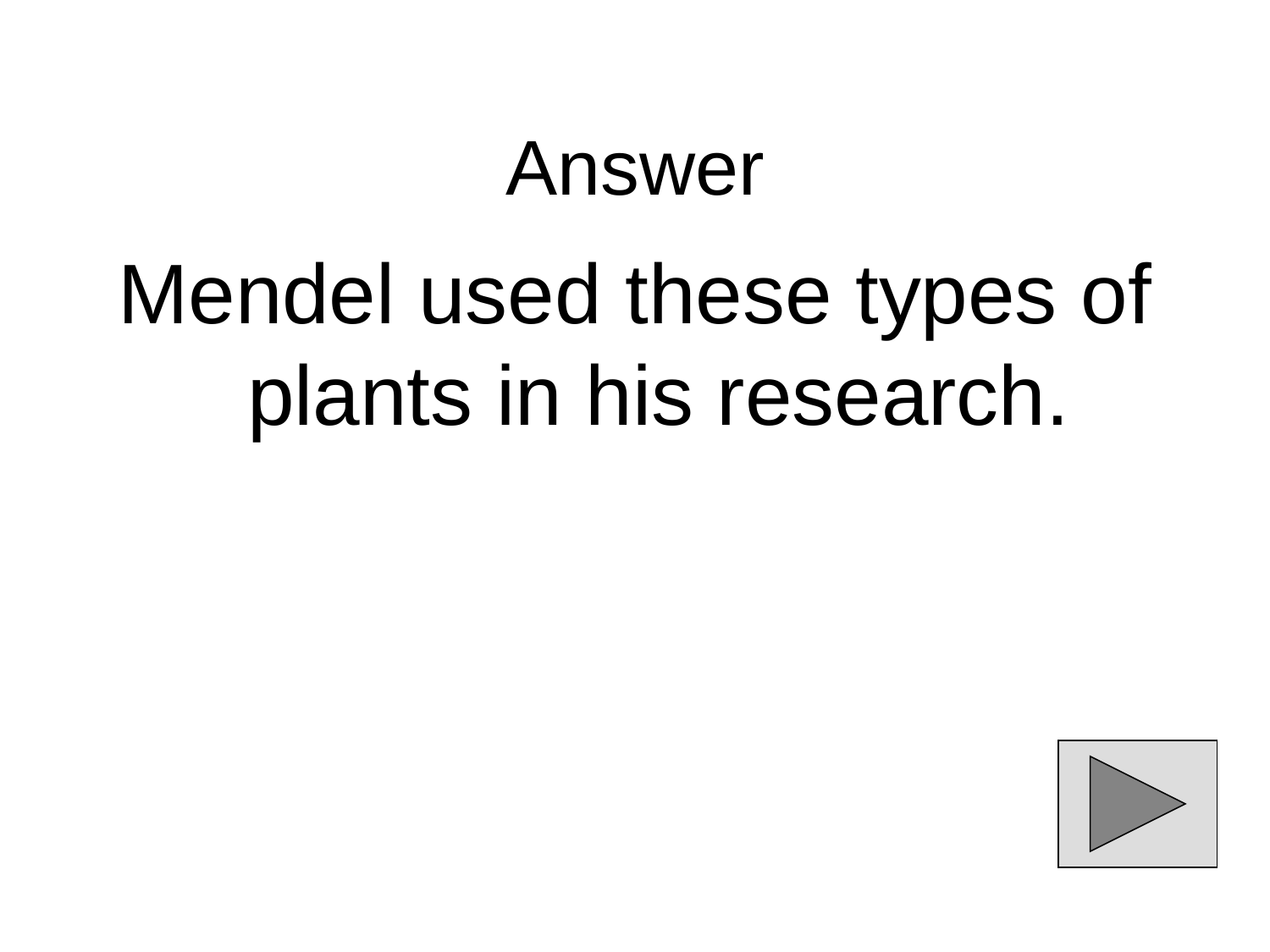

# Answer
Mendel used these types of plants in his research.